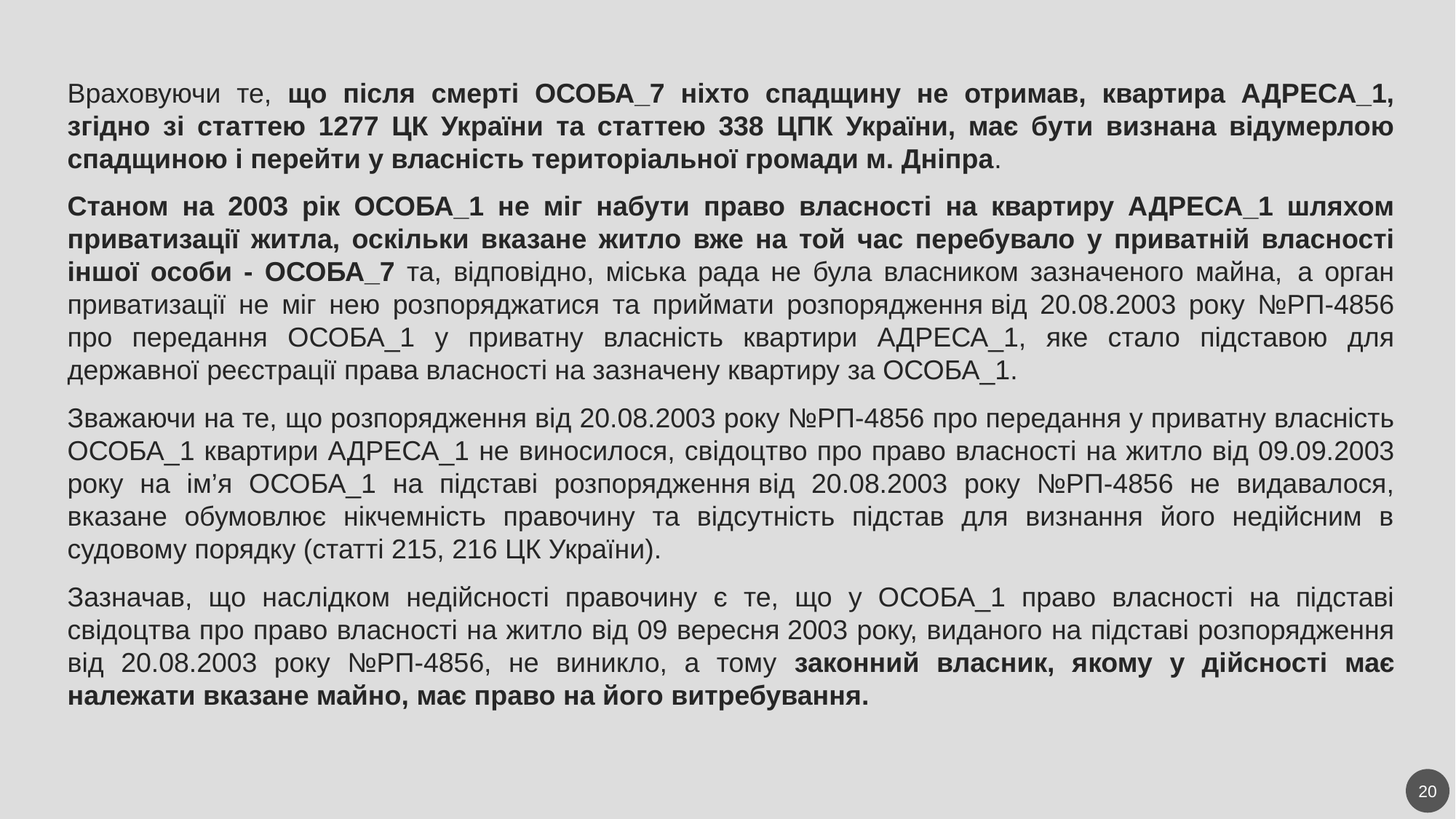

Враховуючи те, що після смерті ОСОБА_7 ніхто спадщину не отримав, квартира АДРЕСА_1, згідно зі статтею 1277 ЦК України та статтею 338 ЦПК України, має бути визнана відумерлою спадщиною і перейти у власність територіальної громади м. Дніпра.
Станом на 2003 рік ОСОБА_1 не міг набути право власності на квартиру АДРЕСА_1 шляхом приватизації житла, оскільки вказане житло вже на той час перебувало у приватній власності іншої особи - ОСОБА_7 та, відповідно, міська рада не була власником зазначеного майна,  а орган приватизації не міг нею розпоряджатися та приймати розпорядження від 20.08.2003 року №РП-4856 про передання ОСОБА_1 у приватну власність квартири АДРЕСА_1, яке стало підставою для державної реєстрації права власності на зазначену квартиру за ОСОБА_1.
Зважаючи на те, що розпорядження від 20.08.2003 року №РП-4856 про передання у приватну власність ОСОБА_1 квартири АДРЕСА_1 не виносилося, свідоцтво про право власності на житло від 09.09.2003 року на ім’я ОСОБА_1 на підставі розпорядження від 20.08.2003 року №РП-4856 не видавалося, вказане обумовлює нікчемність правочину та відсутність підстав для визнання його недійсним в судовому порядку (статті 215, 216 ЦК України).
Зазначав, що наслідком недійсності правочину є те, що у ОСОБА_1 право власності на підставі свідоцтва про право власності на житло від 09 вересня 2003 року, виданого на підставі розпорядження від 20.08.2003 року №РП-4856, не виникло, а тому законний власник, якому у дійсності має належати вказане майно, має право на його витребування.

20